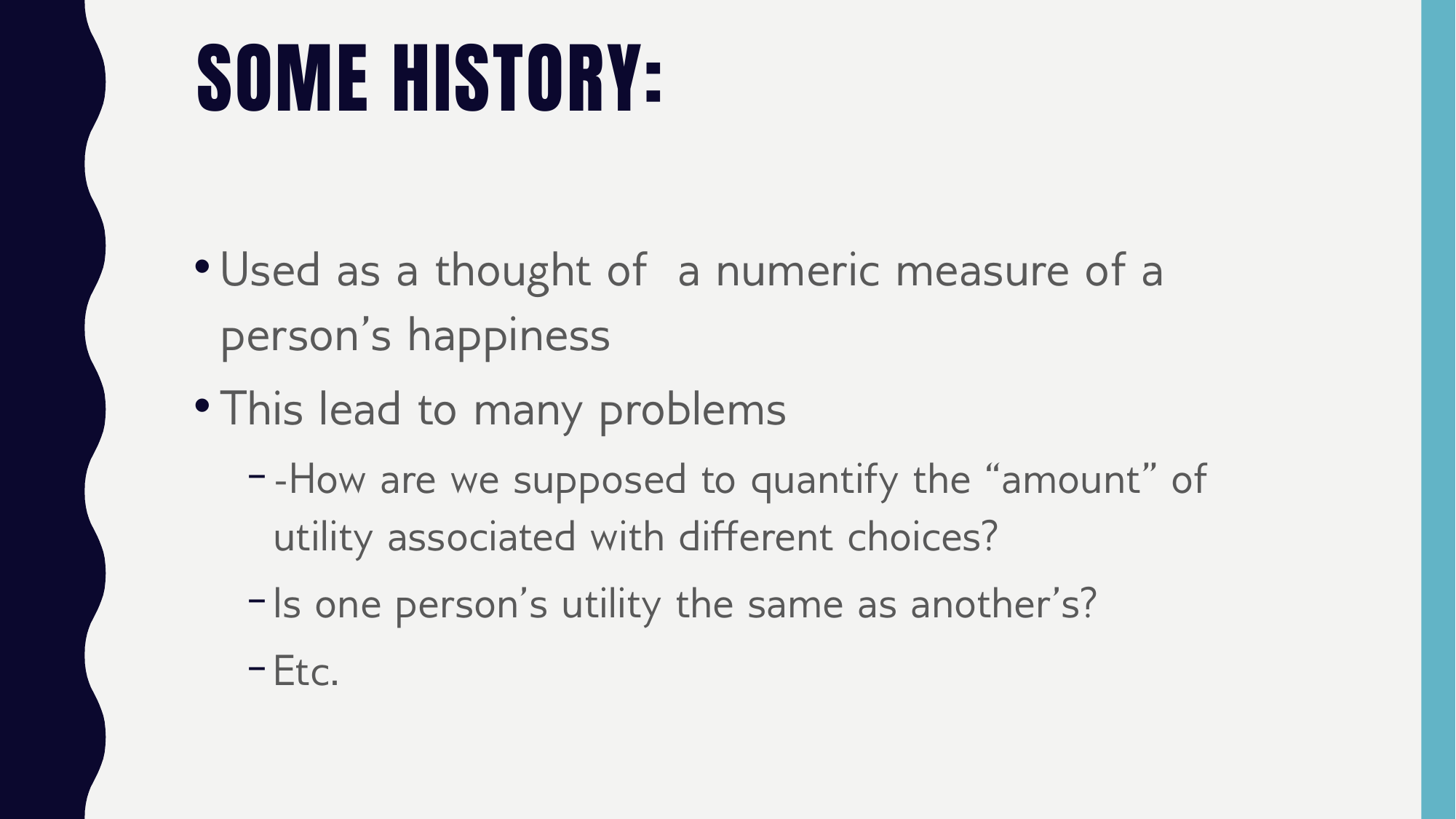

# Some history:
Used as a thought of  a numeric measure of a person’s happiness
This lead to many problems
-How are we supposed to quantify the “amount” of utility associated with different choices?
Is one person’s utility the same as another’s?
Etc.